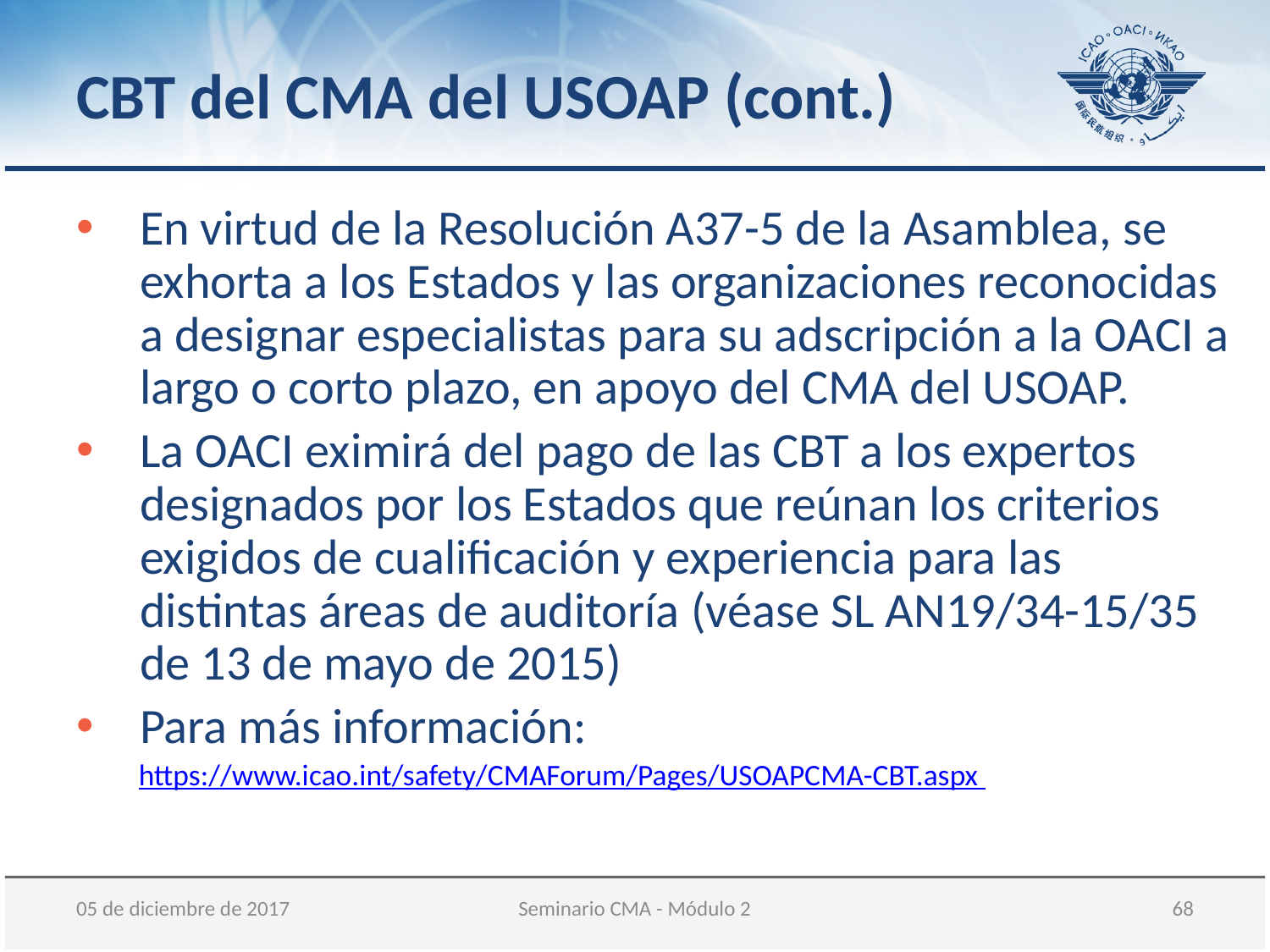

CBT del CMA del USOAP (cont.)
En virtud de la Resolución A37-5 de la Asamblea, se exhorta a los Estados y las organizaciones reconocidas a designar especialistas para su adscripción a la OACI a largo o corto plazo, en apoyo del CMA del USOAP.
La OACI eximirá del pago de las CBT a los expertos designados por los Estados que reúnan los criterios exigidos de cualificación y experiencia para las distintas áreas de auditoría (véase SL AN19/34-15/35 de 13 de mayo de 2015)
Para más información:
https://www.icao.int/safety/CMAForum/Pages/USOAPCMA-CBT.aspx

05 de diciembre de 2017
Seminario CMA - Módulo 2
 68